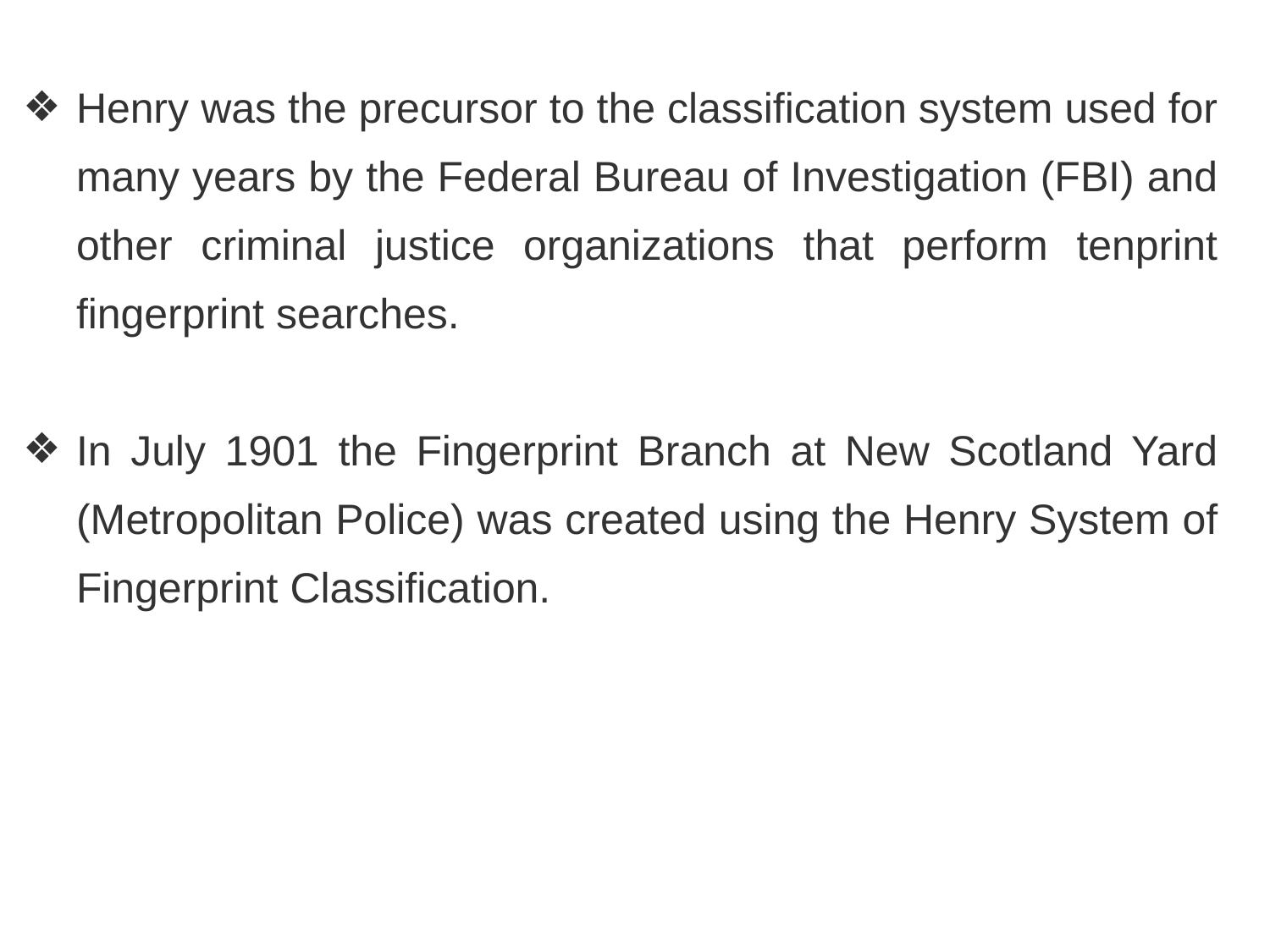

Henry was the precursor to the classification system used for many years by the Federal Bureau of Investigation (FBI) and other criminal justice organizations that perform tenprint fingerprint searches.

In July 1901 the Fingerprint Branch at New Scotland Yard (Metropolitan Police) was created using the Henry System of Fingerprint Classification.